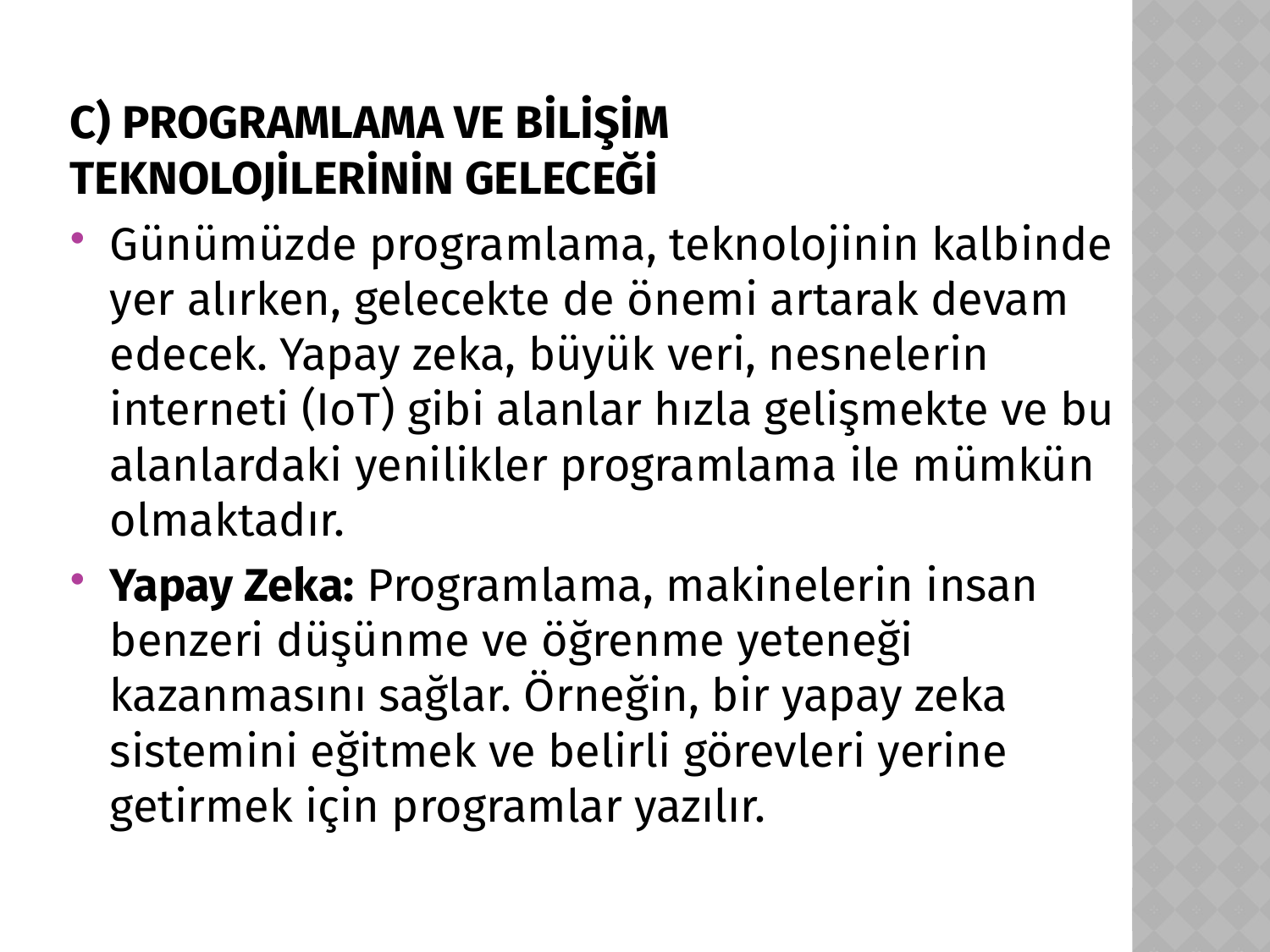

# c) Programlama ve Bilişim Teknolojilerinin Geleceği
Günümüzde programlama, teknolojinin kalbinde yer alırken, gelecekte de önemi artarak devam edecek. Yapay zeka, büyük veri, nesnelerin interneti (IoT) gibi alanlar hızla gelişmekte ve bu alanlardaki yenilikler programlama ile mümkün olmaktadır.
Yapay Zeka: Programlama, makinelerin insan benzeri düşünme ve öğrenme yeteneği kazanmasını sağlar. Örneğin, bir yapay zeka sistemini eğitmek ve belirli görevleri yerine getirmek için programlar yazılır.